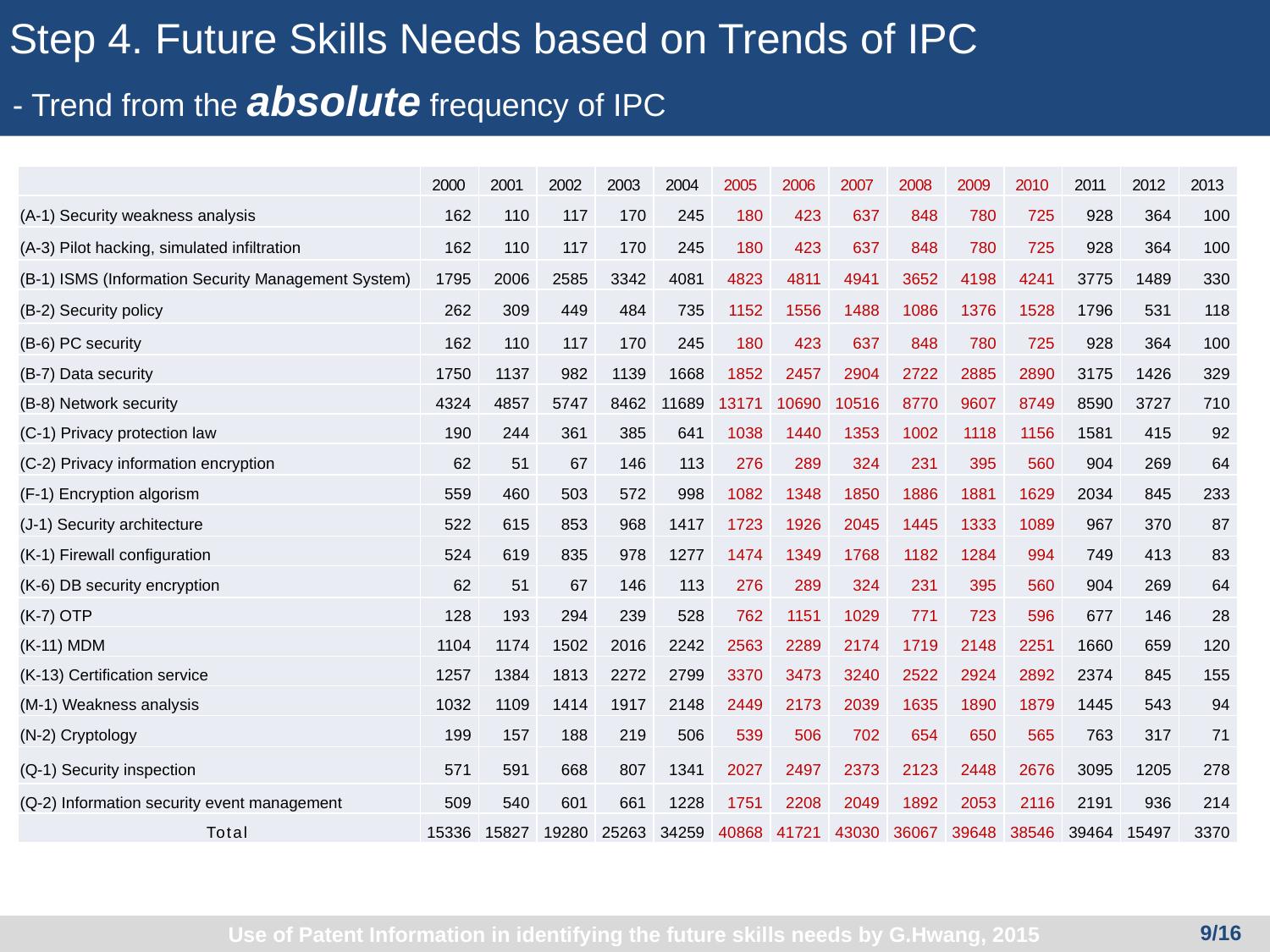

Step 4. Future Skills Needs based on Trends of IPC
- Trend from the absolute frequency of IPC
|  | 2000 | 2001 | 2002 | 2003 | 2004 | 2005 | 2006 | 2007 | 2008 | 2009 | 2010 | 2011 | 2012 | 2013 |
| --- | --- | --- | --- | --- | --- | --- | --- | --- | --- | --- | --- | --- | --- | --- |
| (A-1) Security weakness analysis | 162 | 110 | 117 | 170 | 245 | 180 | 423 | 637 | 848 | 780 | 725 | 928 | 364 | 100 |
| (A-3) Pilot hacking, simulated infiltration | 162 | 110 | 117 | 170 | 245 | 180 | 423 | 637 | 848 | 780 | 725 | 928 | 364 | 100 |
| (B-1) ISMS (Information Security Management System) | 1795 | 2006 | 2585 | 3342 | 4081 | 4823 | 4811 | 4941 | 3652 | 4198 | 4241 | 3775 | 1489 | 330 |
| (B-2) Security policy | 262 | 309 | 449 | 484 | 735 | 1152 | 1556 | 1488 | 1086 | 1376 | 1528 | 1796 | 531 | 118 |
| (B-6) PC security | 162 | 110 | 117 | 170 | 245 | 180 | 423 | 637 | 848 | 780 | 725 | 928 | 364 | 100 |
| (B-7) Data security | 1750 | 1137 | 982 | 1139 | 1668 | 1852 | 2457 | 2904 | 2722 | 2885 | 2890 | 3175 | 1426 | 329 |
| (B-8) Network security | 4324 | 4857 | 5747 | 8462 | 11689 | 13171 | 10690 | 10516 | 8770 | 9607 | 8749 | 8590 | 3727 | 710 |
| (C-1) Privacy protection law | 190 | 244 | 361 | 385 | 641 | 1038 | 1440 | 1353 | 1002 | 1118 | 1156 | 1581 | 415 | 92 |
| (C-2) Privacy information encryption | 62 | 51 | 67 | 146 | 113 | 276 | 289 | 324 | 231 | 395 | 560 | 904 | 269 | 64 |
| (F-1) Encryption algorism | 559 | 460 | 503 | 572 | 998 | 1082 | 1348 | 1850 | 1886 | 1881 | 1629 | 2034 | 845 | 233 |
| (J-1) Security architecture | 522 | 615 | 853 | 968 | 1417 | 1723 | 1926 | 2045 | 1445 | 1333 | 1089 | 967 | 370 | 87 |
| (K-1) Firewall configuration | 524 | 619 | 835 | 978 | 1277 | 1474 | 1349 | 1768 | 1182 | 1284 | 994 | 749 | 413 | 83 |
| (K-6) DB security encryption | 62 | 51 | 67 | 146 | 113 | 276 | 289 | 324 | 231 | 395 | 560 | 904 | 269 | 64 |
| (K-7) OTP | 128 | 193 | 294 | 239 | 528 | 762 | 1151 | 1029 | 771 | 723 | 596 | 677 | 146 | 28 |
| (K-11) MDM | 1104 | 1174 | 1502 | 2016 | 2242 | 2563 | 2289 | 2174 | 1719 | 2148 | 2251 | 1660 | 659 | 120 |
| (K-13) Certification service | 1257 | 1384 | 1813 | 2272 | 2799 | 3370 | 3473 | 3240 | 2522 | 2924 | 2892 | 2374 | 845 | 155 |
| (M-1) Weakness analysis | 1032 | 1109 | 1414 | 1917 | 2148 | 2449 | 2173 | 2039 | 1635 | 1890 | 1879 | 1445 | 543 | 94 |
| (N-2) Cryptology | 199 | 157 | 188 | 219 | 506 | 539 | 506 | 702 | 654 | 650 | 565 | 763 | 317 | 71 |
| (Q-1) Security inspection | 571 | 591 | 668 | 807 | 1341 | 2027 | 2497 | 2373 | 2123 | 2448 | 2676 | 3095 | 1205 | 278 |
| (Q-2) Information security event management | 509 | 540 | 601 | 661 | 1228 | 1751 | 2208 | 2049 | 1892 | 2053 | 2116 | 2191 | 936 | 214 |
| Total | 15336 | 15827 | 19280 | 25263 | 34259 | 40868 | 41721 | 43030 | 36067 | 39648 | 38546 | 39464 | 15497 | 3370 |
9/16